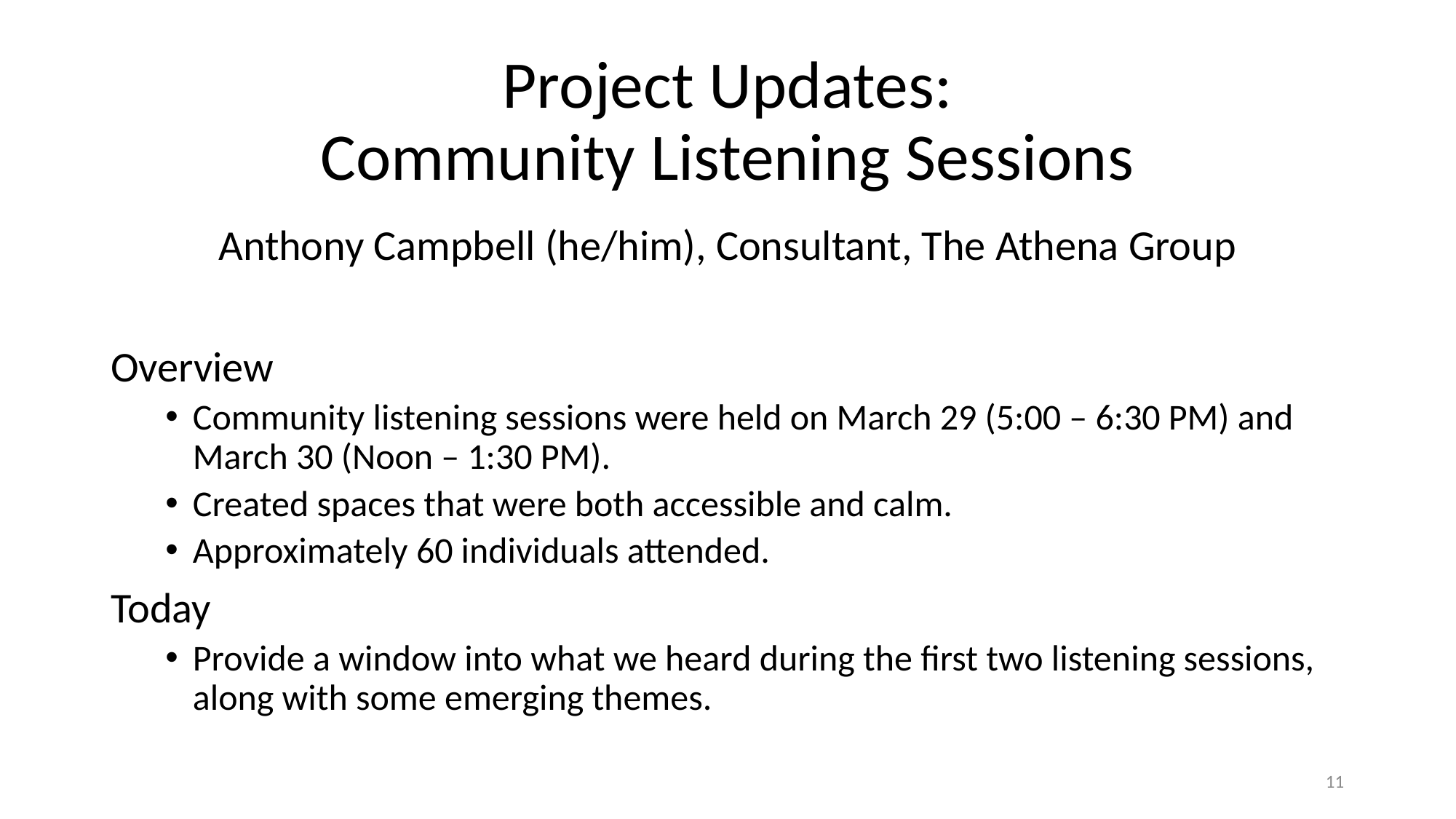

# Project Updates: Community Listening Sessions
Anthony Campbell (he/him), Consultant, The Athena Group

Overview
Community listening sessions were held on March 29 (5:00 – 6:30 PM) and March 30 (Noon – 1:30 PM).
Created spaces that were both accessible and calm.
Approximately 60 individuals attended.
Today
Provide a window into what we heard during the first two listening sessions, along with some emerging themes.

11